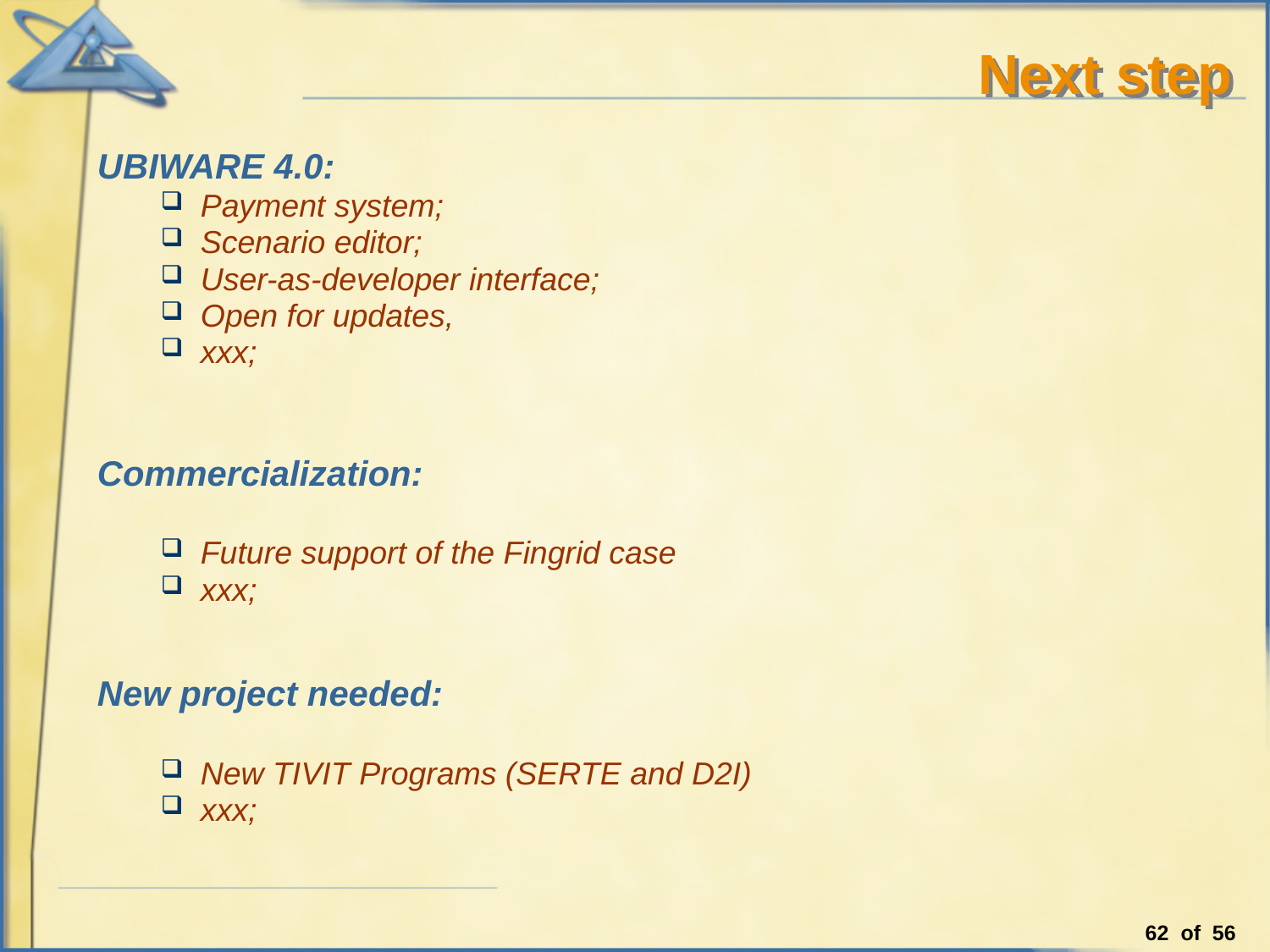

# Next step
UBIWARE 4.0:
Payment system;
Scenario editor;
User-as-developer interface;
Open for updates,
xxx;

Commercialization:

Future support of the Fingrid case
xxx;

New project needed:

New TIVIT Programs (SERTE and D2I)
xxx;

62  of  56